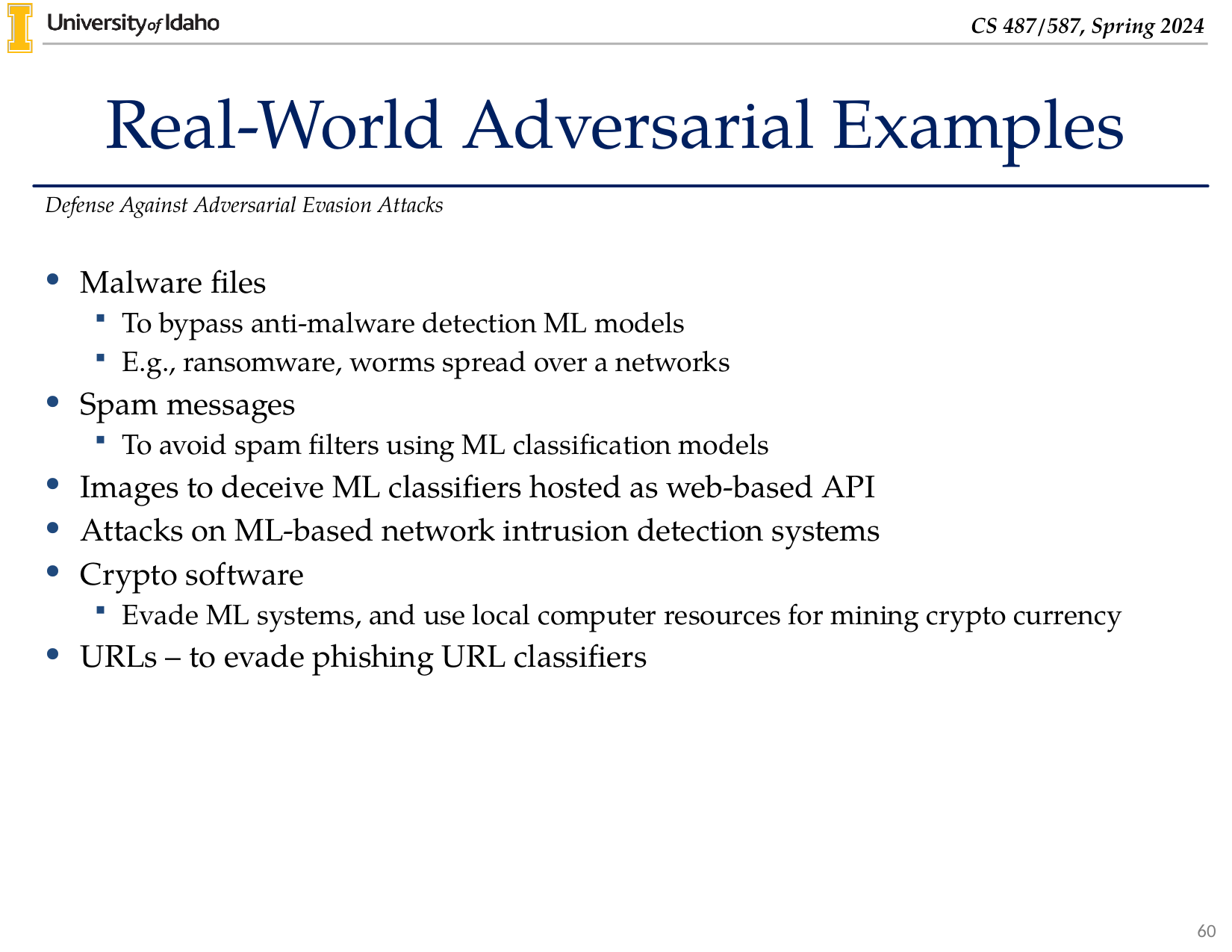

# Real-World Adversarial Examples
Defense Against Adversarial Evasion Attacks
Malware files
To bypass anti-malware detection ML models
E.g., ransomware, worms spread over a networks
Spam messages
To avoid spam filters using ML classification models
Images to deceive ML classifiers hosted as web-based API
Attacks on ML-based network intrusion detection systems
Crypto software
Evade ML systems, and use local computer resources for mining crypto currency
URLs – to evade phishing URL classifiers